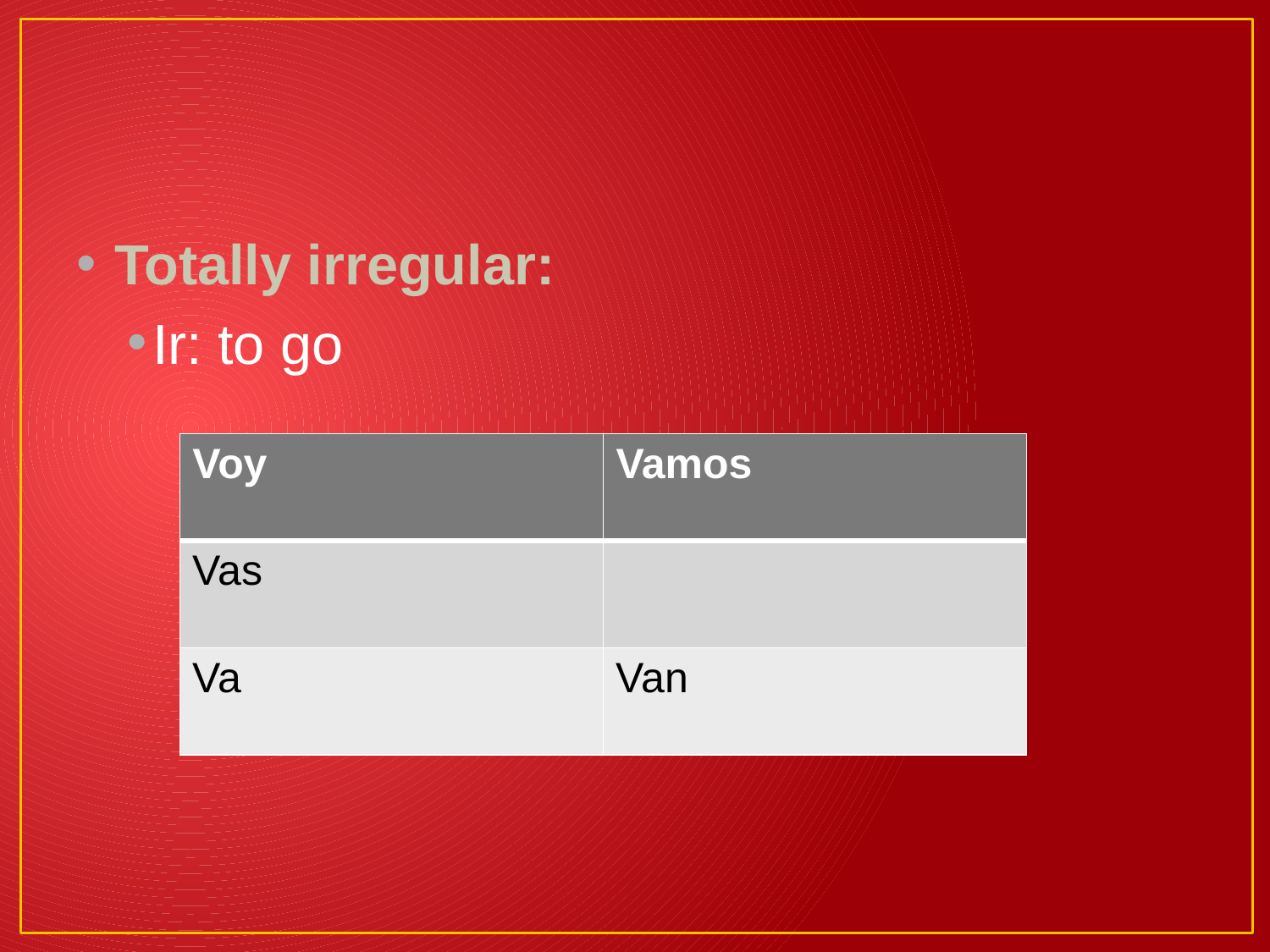

#
Totally irregular:
Ir: to go

| Voy | Vamos |
| --- | --- |
| Vas |  |
| Va | Van |